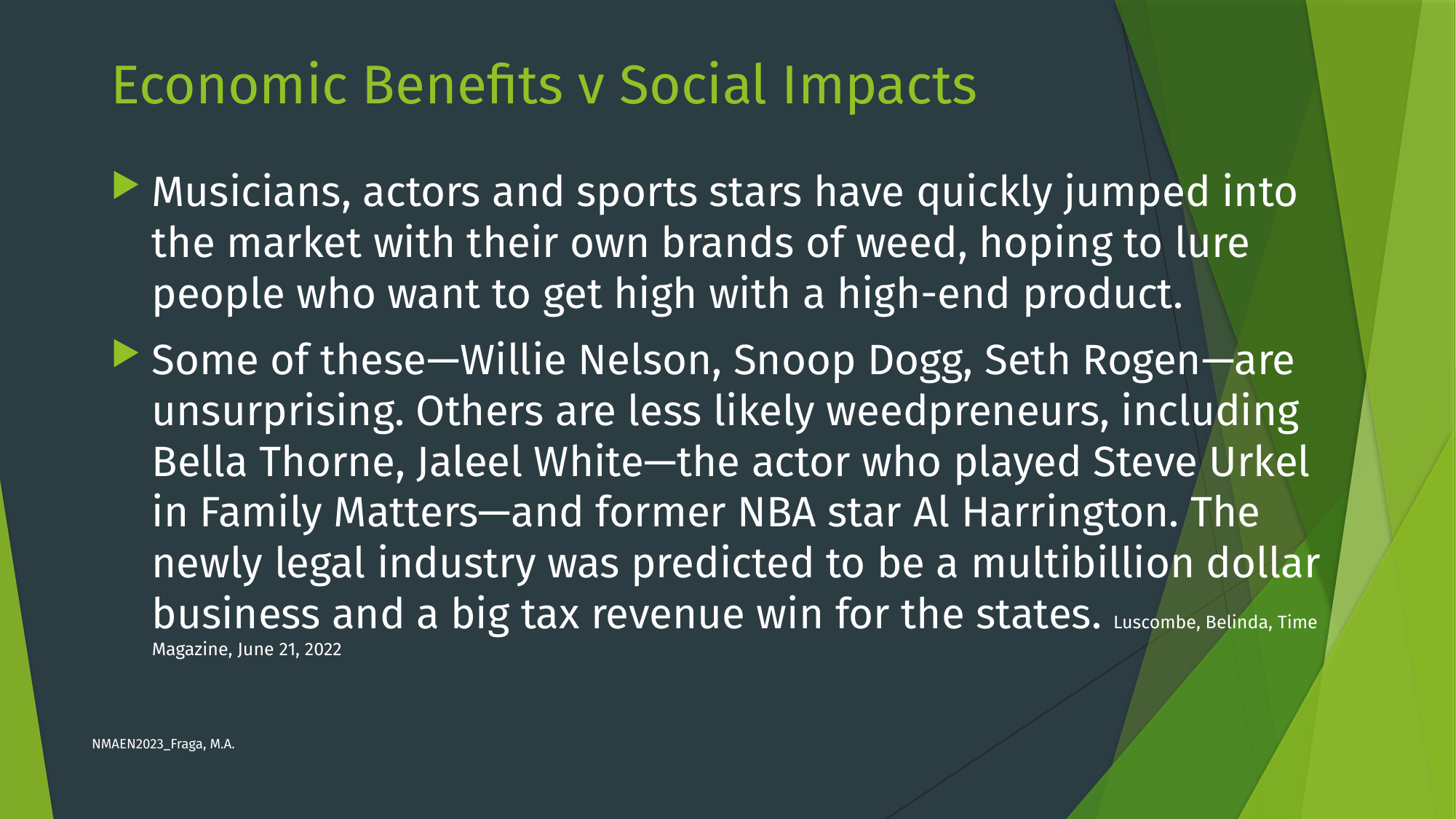

# Economic Benefits v Social Impacts
Musicians, actors and sports stars have quickly jumped into the market with their own brands of weed, hoping to lure people who want to get high with a high-end product.
Some of these—Willie Nelson, Snoop Dogg, Seth Rogen—are unsurprising. Others are less likely weedpreneurs, including Bella Thorne, Jaleel White—the actor who played Steve Urkel in Family Matters—and former NBA star Al Harrington. The newly legal industry was predicted to be a multibillion dollar business and a big tax revenue win for the states. Luscombe, Belinda, Time Magazine, June 21, 2022

NMAEN2023_Fraga, M.A.